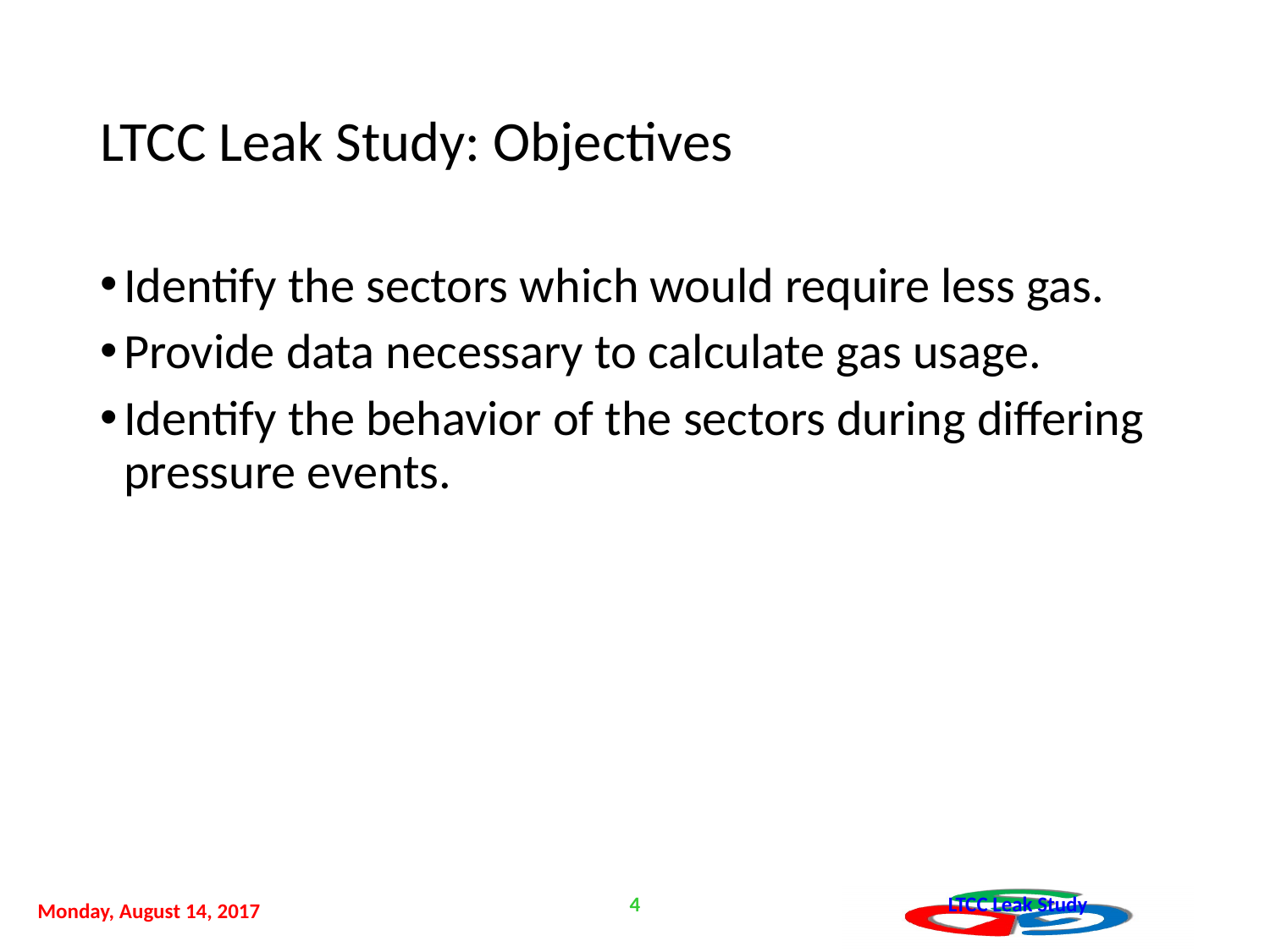

# LTCC Leak Study: Objectives
Identify the sectors which would require less gas.
Provide data necessary to calculate gas usage.
Identify the behavior of the sectors during differing pressure events.

4
LTCC Leak Study
Monday, August 14, 2017